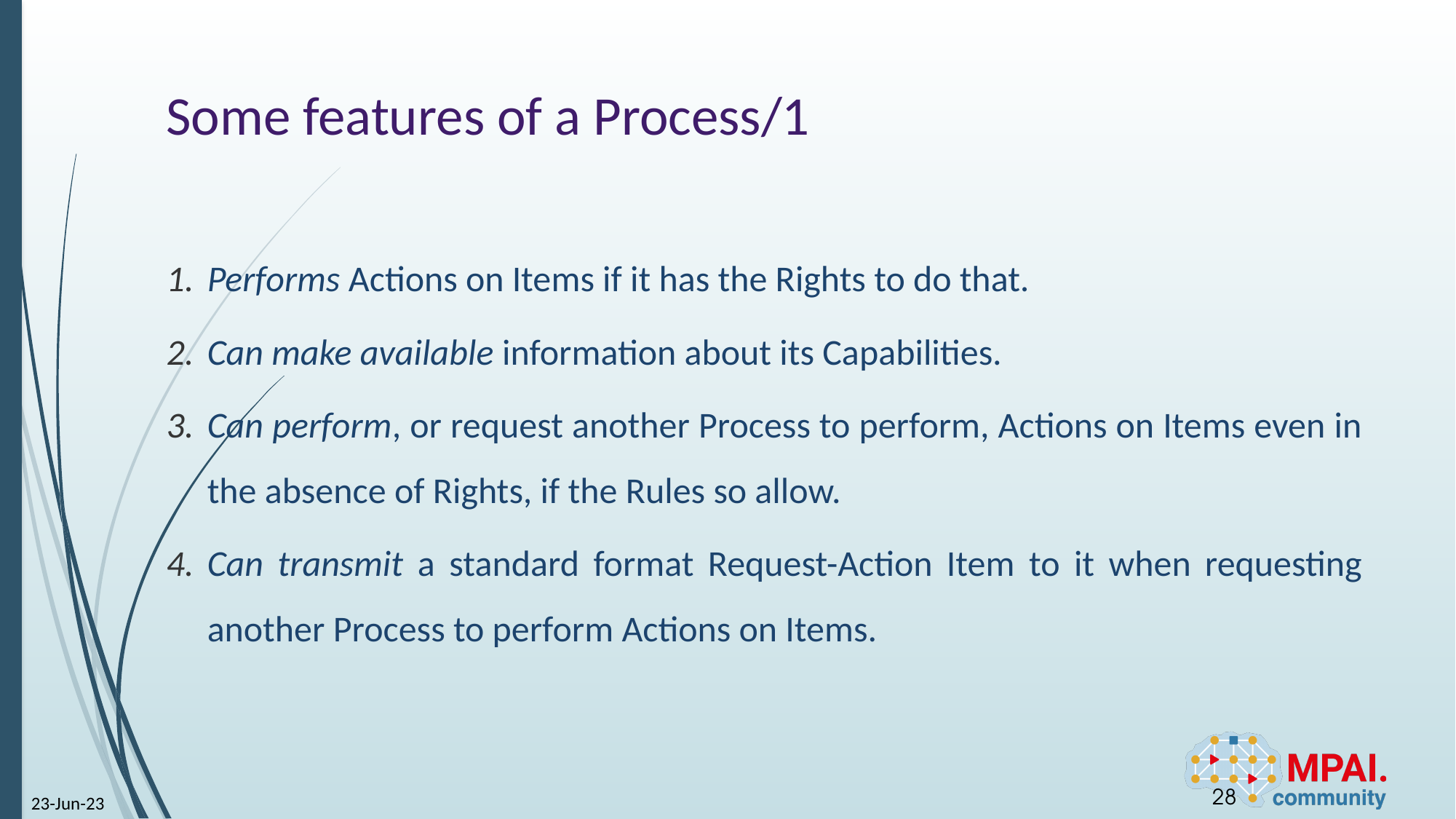

# Some features of a Process/1
Performs Actions on Items if it has the Rights to do that.
Can make available information about its Capabilities.
Can perform, or request another Process to perform, Actions on Items even in the absence of Rights, if the Rules so allow.
Can transmit a standard format Request-Action Item to it when requesting another Process to perform Actions on Items.
28
23-Jun-23